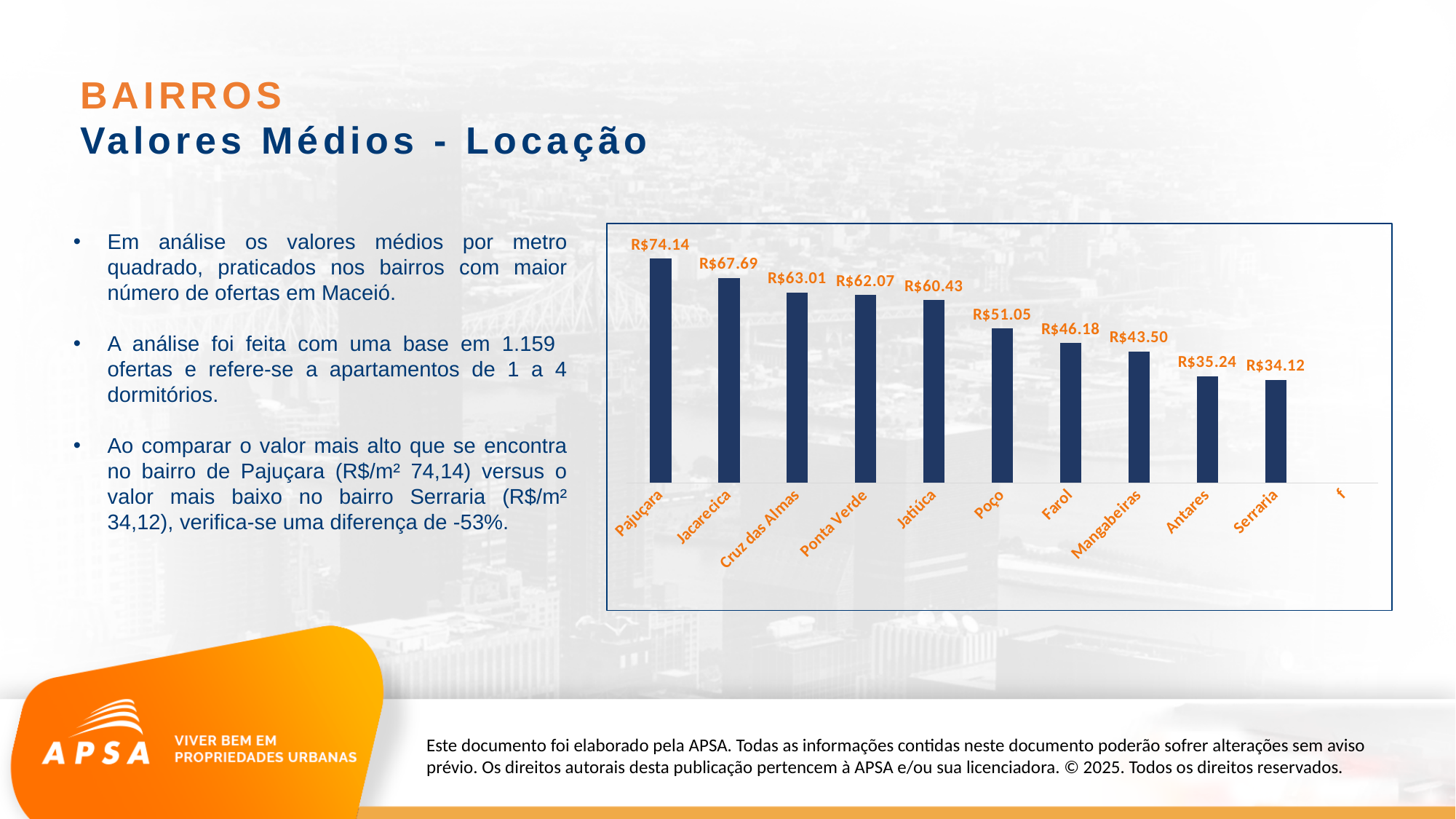

BAIRROS
Valores Médios - Locação
Em análise os valores médios por metro quadrado, praticados nos bairros com maior número de ofertas em Maceió.

A análise foi feita com uma base em 1.159  ofertas e refere-se a apartamentos de 1 a 4 dormitórios.

Ao comparar o valor mais alto que se encontra no bairro de Pajuçara (R$/m² 74,14) versus o valor mais baixo no bairro Serraria (R$/m² 34,12), verifica-se uma diferença de -53%.

[unsupported chart]

Este documento foi elaborado pela APSA. Todas as informações contidas neste documento poderão sofrer alterações sem aviso prévio. Os direitos autorais desta publicação pertencem à APSA e/ou sua licenciadora. © 2025. Todos os direitos reservados.